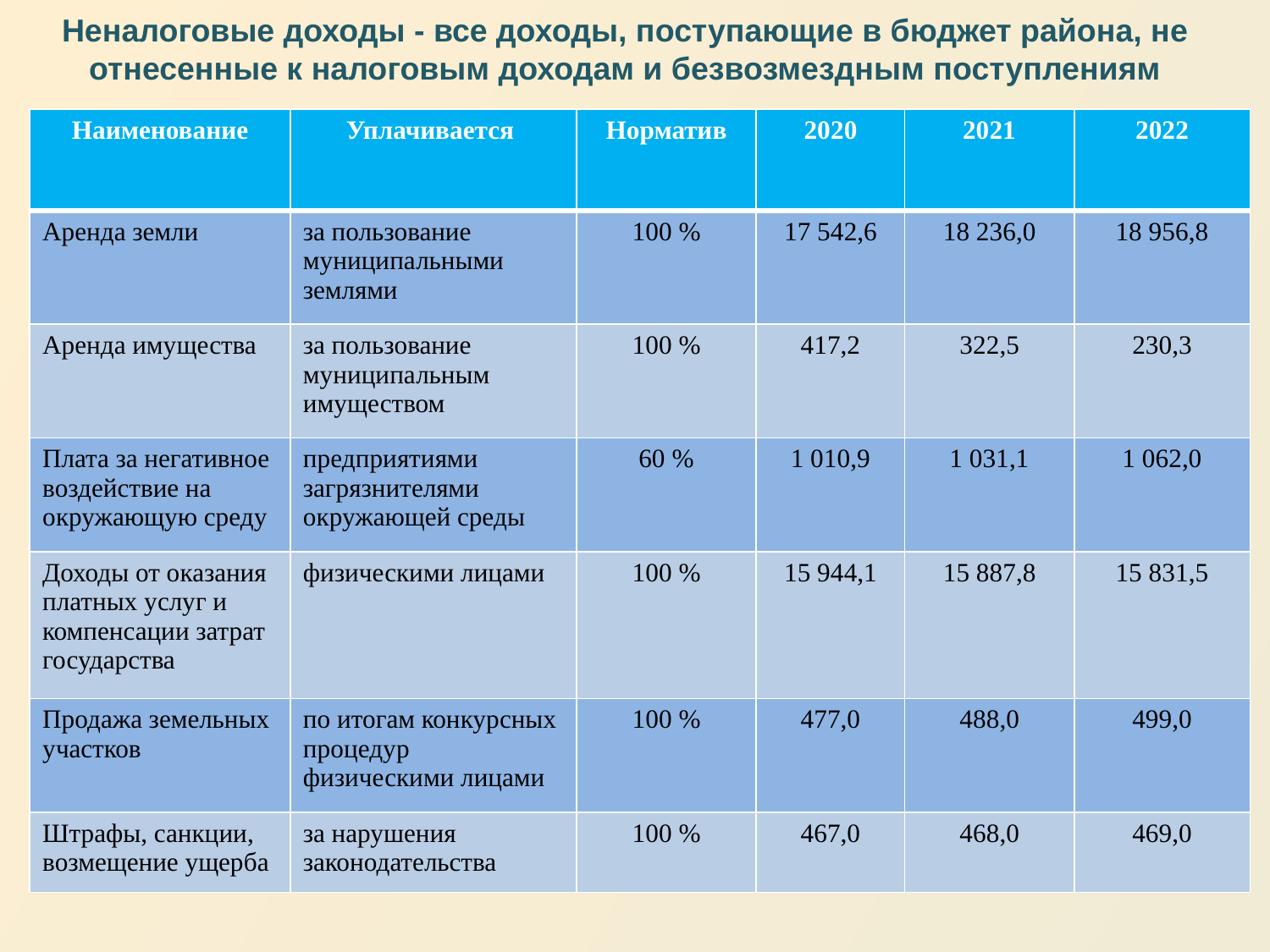

# Неналоговые доходы - все доходы, поступающие в бюджет района, не отнесенные к налоговым доходам и безвозмездным поступлениям
| Наименование | Уплачивается | Норматив | 2020 | 2021 | 2022 |
| --- | --- | --- | --- | --- | --- |
| Аренда земли | за пользование муниципальными землями | 100 % | 17 542,6 | 18 236,0 | 18 956,8 |
| Аренда имущества | за пользование муниципальным имуществом | 100 % | 417,2 | 322,5 | 230,3 |
| Плата за негативное воздействие на окружающую среду | предприятиями загрязнителями окружающей среды | 60 % | 1 010,9 | 1 031,1 | 1 062,0 |
| Доходы от оказания платных услуг и компенсации затрат государства | физическими лицами | 100 % | 15 944,1 | 15 887,8 | 15 831,5 |
| Продажа земельных участков | по итогам конкурсных процедур физическими лицами | 100 % | 477,0 | 488,0 | 499,0 |
| Штрафы, санкции, возмещение ущерба | за нарушения законодательства | 100 % | 467,0 | 468,0 | 469,0 |